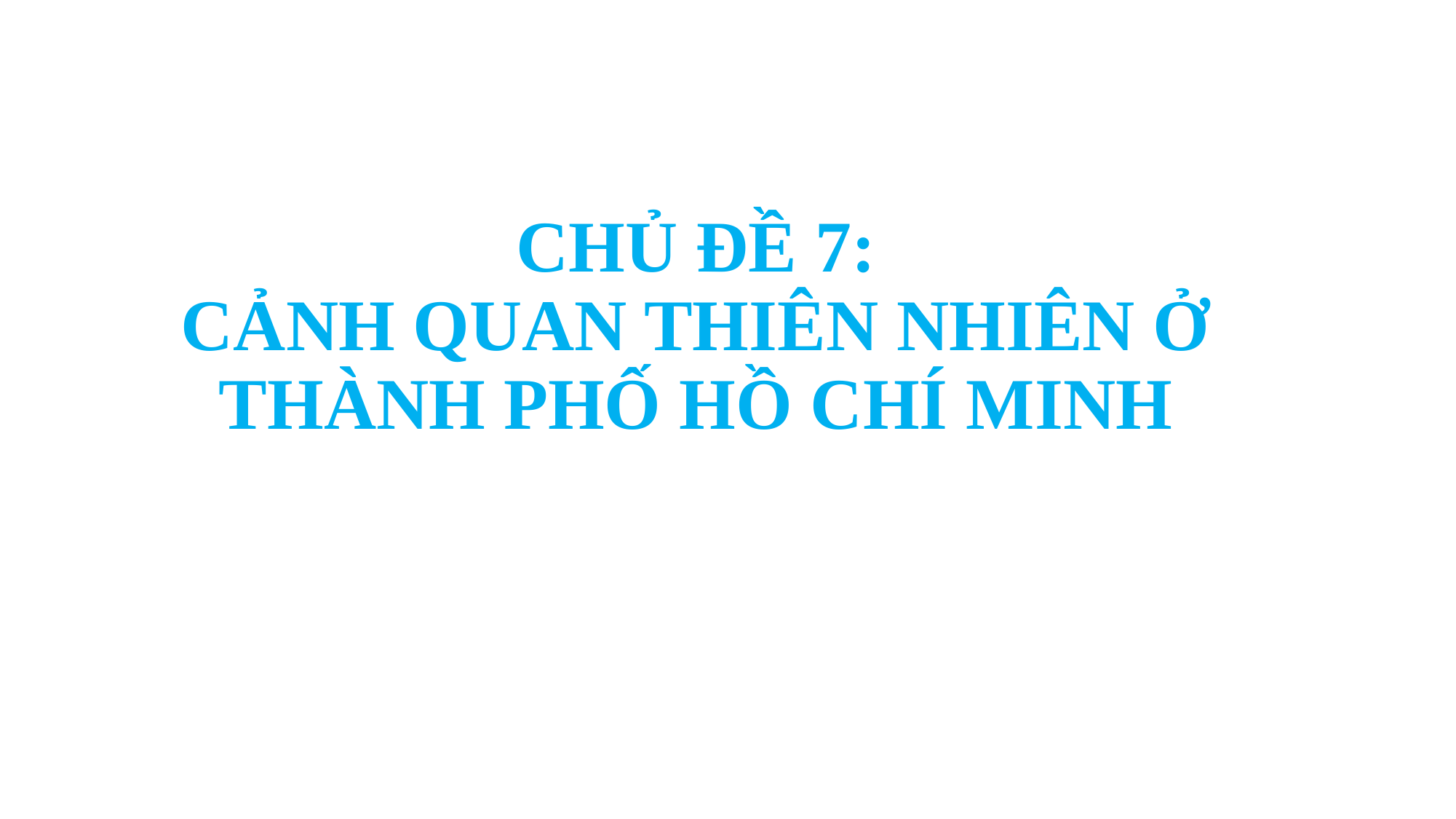

CHỦ ĐỀ 7:
CẢNH QUAN THIÊN NHIÊN Ở THÀNH PHỐ HỒ CHÍ MINH